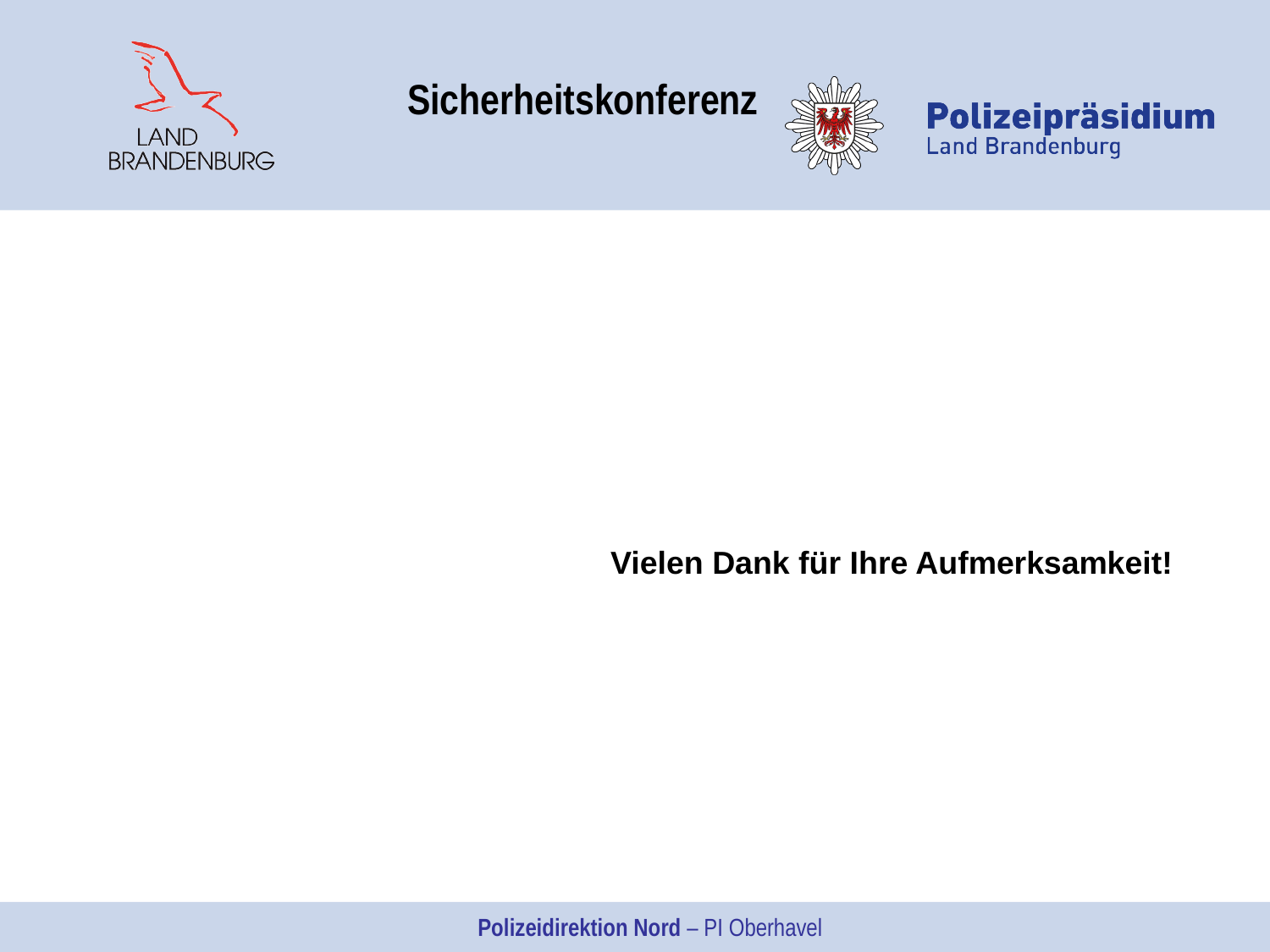

Sicherheitskonferenz
Vielen Dank für Ihre Aufmerksamkeit!
Polizeidirektion Nord – PI Oberhavel